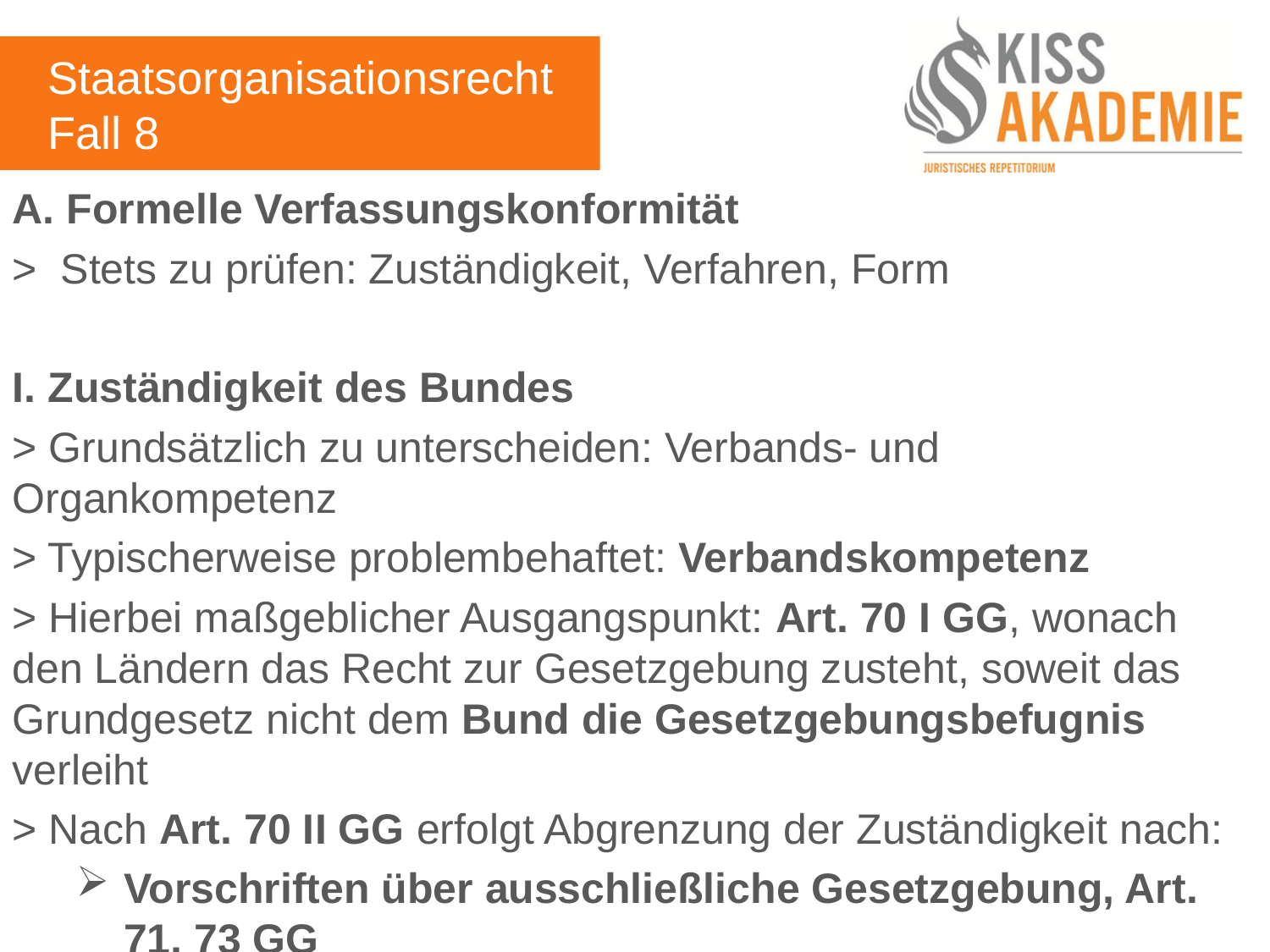

Staatsorganisationsrecht
Fall 8
A. Formelle Verfassungskonformität
>  Stets zu prüfen: Zuständigkeit, Verfahren, Form

I. Zuständigkeit des Bundes
> Grundsätzlich zu unterscheiden: Verbands- und Organkompetenz
> Typischerweise problembehaftet: Verbandskompetenz
> Hierbei maßgeblicher Ausgangspunkt: Art. 70 I GG, wonach den Ländern das Recht zur Gesetzgebung zusteht, soweit das Grundgesetz nicht dem Bund die Gesetzgebungsbefugnis verleiht
> Nach Art. 70 II GG erfolgt Abgrenzung der Zuständigkeit nach:
Vorschriften über ausschließliche Gesetzgebung, Art. 71, 73 GG
Vorschriften über die konkurrierende Gesetzgebung, Art. 72, 74 GG